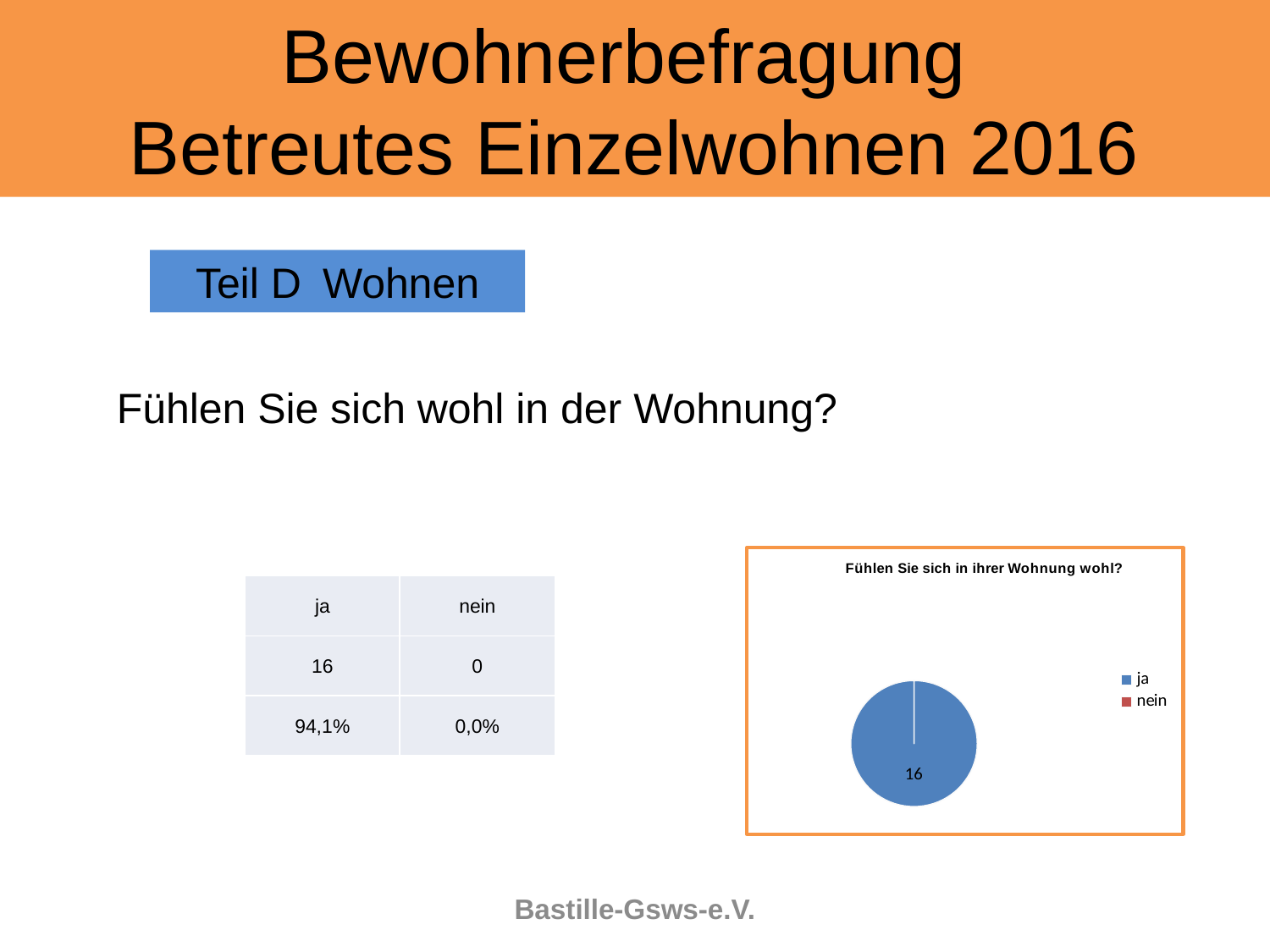

# Bewohnerbefragung Betreutes Einzelwohnen 2016
Teil D	Wohnen
Fühlen Sie sich wohl in der Wohnung?

### Chart: Fühlen Sie sich in ihrer Wohnung wohl?

| Category |  |
|---|---|
| ja | 16.0 |
| nein | 0.0 |
| ja | nein |
| --- | --- |
| 16 | 0 |
| 94,1% | 0,0% |
Bastille-Gsws-e.V.